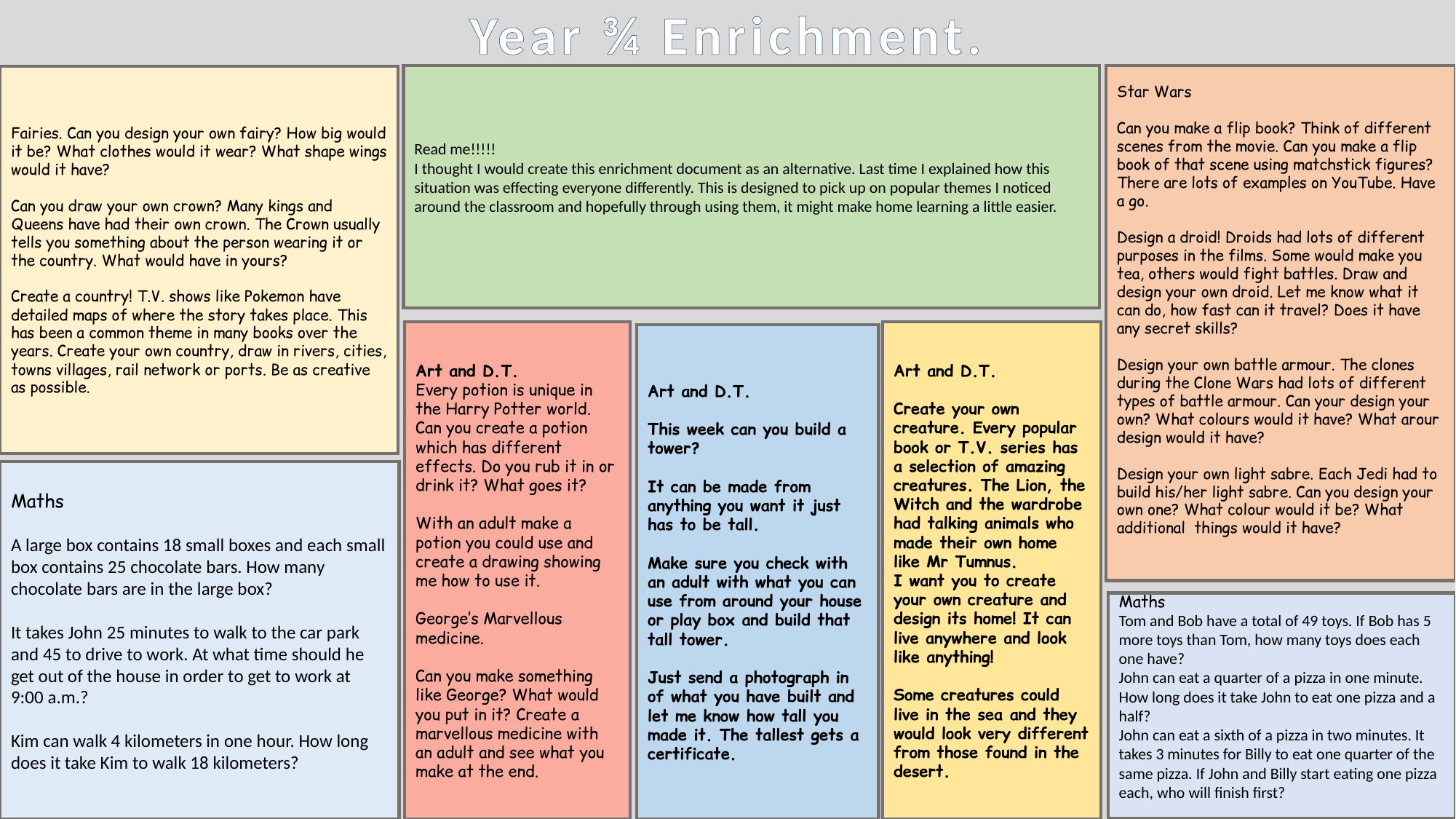

Year ¾ Enrichment.

Read me!!!!!
I thought I would create this enrichment document as an alternative. Last time I explained how this situation was effecting everyone differently. This is designed to pick up on popular themes I noticed around the classroom and hopefully through using them, it might make home learning a little easier.

Star Wars

Can you make a flip book? Think of different scenes from the movie. Can you make a flip book of that scene using matchstick figures? There are lots of examples on YouTube. Have a go.

Design a droid! Droids had lots of different purposes in the films. Some would make you tea, others would fight battles. Draw and design your own droid. Let me know what it can do, how fast can it travel? Does it have any secret skills?

Design your own battle armour. The clones during the Clone Wars had lots of different types of battle armour. Can your design your own? What colours would it have? What arour design would it have?

Design your own light sabre. Each Jedi had to build his/her light sabre. Can you design your own one? What colour would it be? What additional  things would it have?

Fairies. Can you design your own fairy? How big would it be? What clothes would it wear? What shape wings would it have?

Can you draw your own crown? Many kings and Queens have had their own crown. The Crown usually tells you something about the person wearing it or the country. What would have in yours?

Create a country! T.V. shows like Pokemon have detailed maps of where the story takes place. This has been a common theme in many books over the years. Create your own country, draw in rivers, cities, towns villages, rail network or ports. Be as creative as possible.
Art and D.T.
Every potion is unique in the Harry Potter world.  Can you create a potion which has different effects. Do you rub it in or drink it? What goes it?

With an adult make a potion you could use and create a drawing showing me how to use it.

George’s Marvellous medicine.

Can you make something like George? What would you put in it? Create a marvellous medicine with an adult and see what you make at the end.
Art and D.T.

Create your own creature. Every popular book or T.V. series has a selection of amazing creatures. The Lion, the Witch and the wardrobe had talking animals who made their own home like Mr Tumnus.
I want you to create your own creature and design its home! It can live anywhere and look like anything!

Some creatures could live in the sea and they would look very different from those found in the desert.
Art and D.T.

This week can you build a tower?

It can be made from anything you want it just has to be tall.

Make sure you check with an adult with what you can use from around your house or play box and build that tall tower.

Just send a photograph in of what you have built and let me know how tall you made it. The tallest gets a certificate.
Maths

A large box contains 18 small boxes and each small box contains 25 chocolate bars. How many chocolate bars are in the large box?

It takes John 25 minutes to walk to the car park and 45 to drive to work. At what time should he get out of the house in order to get to work at 9:00 a.m.?

Kim can walk 4 kilometers in one hour. How long does it take Kim to walk 18 kilometers?

Maths
Tom and Bob have a total of 49 toys. If Bob has 5 more toys than Tom, how many toys does each one have?
John can eat a quarter of a pizza in one minute. How long does it take John to eat one pizza and a half?
John can eat a sixth of a pizza in two minutes. It takes 3 minutes for Billy to eat one quarter of the same pizza. If John and Billy start eating one pizza each, who will finish first?